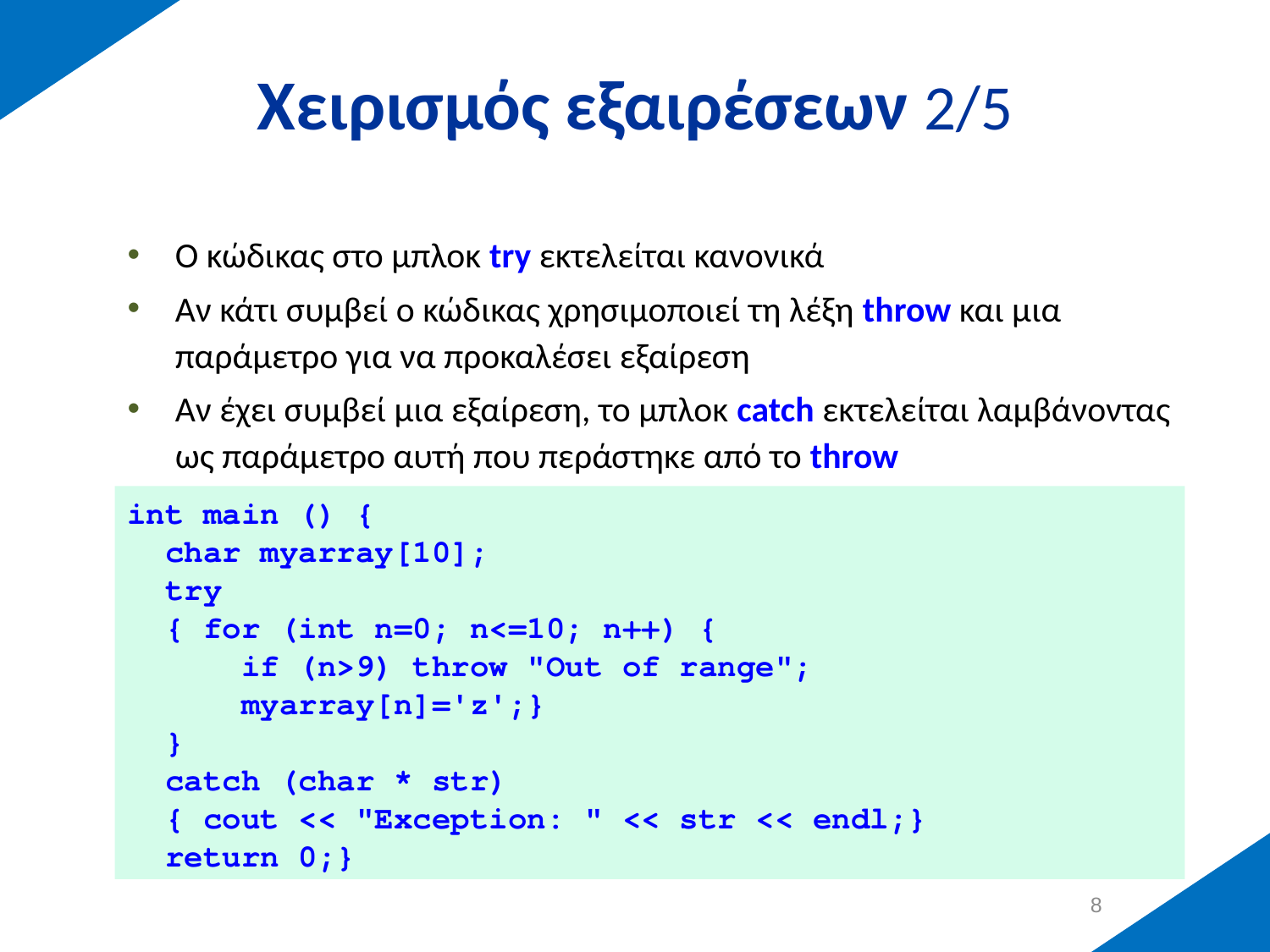

# Χειρισμός εξαιρέσεων 2/5
Ο κώδικας στο μπλοκ try εκτελείται κανονικά
Αν κάτι συμβεί ο κώδικας χρησιμοποιεί τη λέξη throw και μια παράμετρο για να προκαλέσει εξαίρεση
Αν έχει συμβεί μια εξαίρεση, το μπλοκ catch εκτελείται λαμβάνοντας ως παράμετρο αυτή που περάστηκε από το throw
int main () {
  char myarray[10];
  try
  { for (int n=0; n<=10; n++) {
      if (n>9) throw "Out of range";
      myarray[n]='z';}
  }
  catch (char * str)
  { cout << "Exception: " << str << endl;}
  return 0;}
8